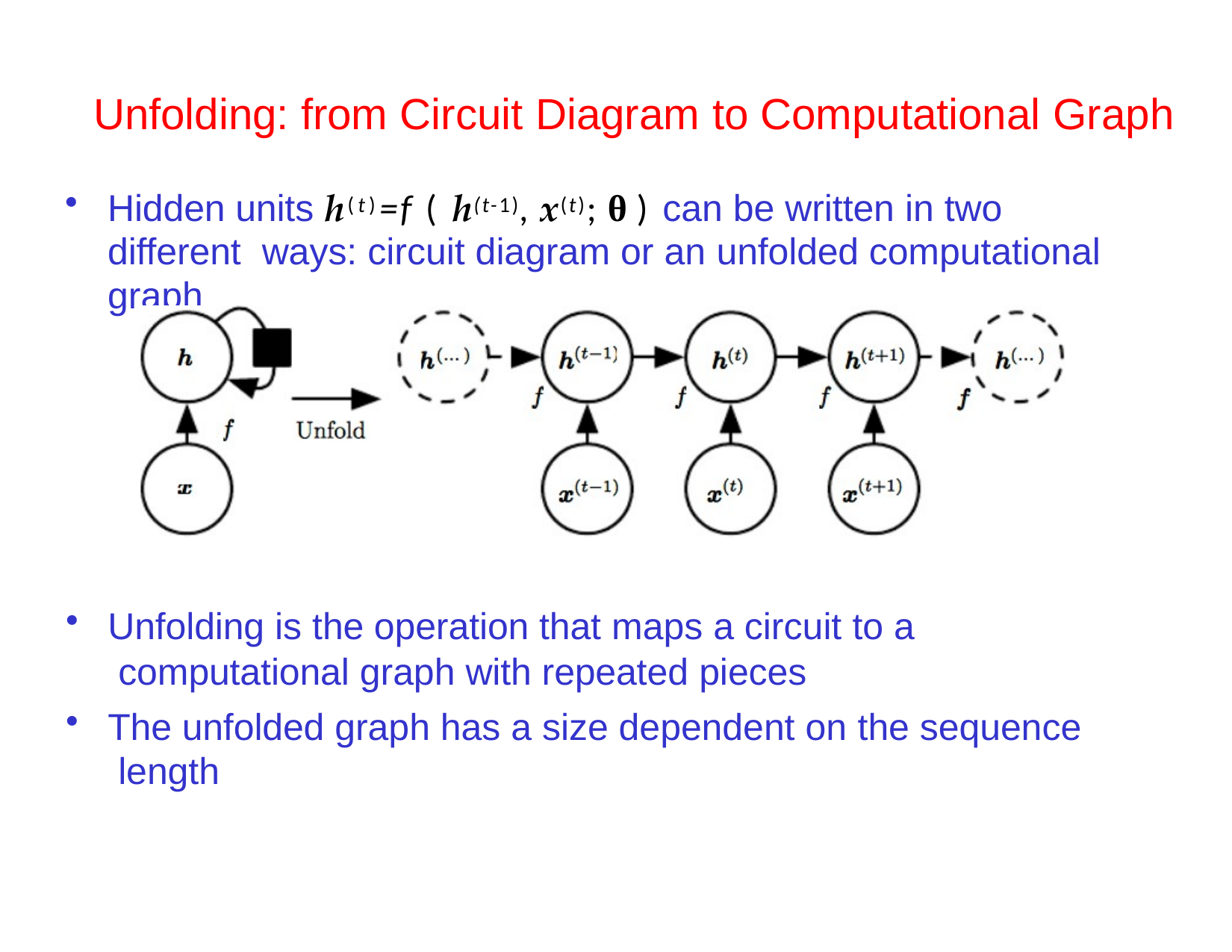

Deep Learning	Srihari
# Unfolding: from Circuit Diagram to Computational Graph
Hidden units h(t)=f ( h(t-1), x(t); θ ) can be written in two different  ways: circuit diagram or an unfolded computational graph

Unfolding is the operation that maps a circuit to a  computational graph with repeated pieces
The unfolded graph has a size dependent on the sequence  length